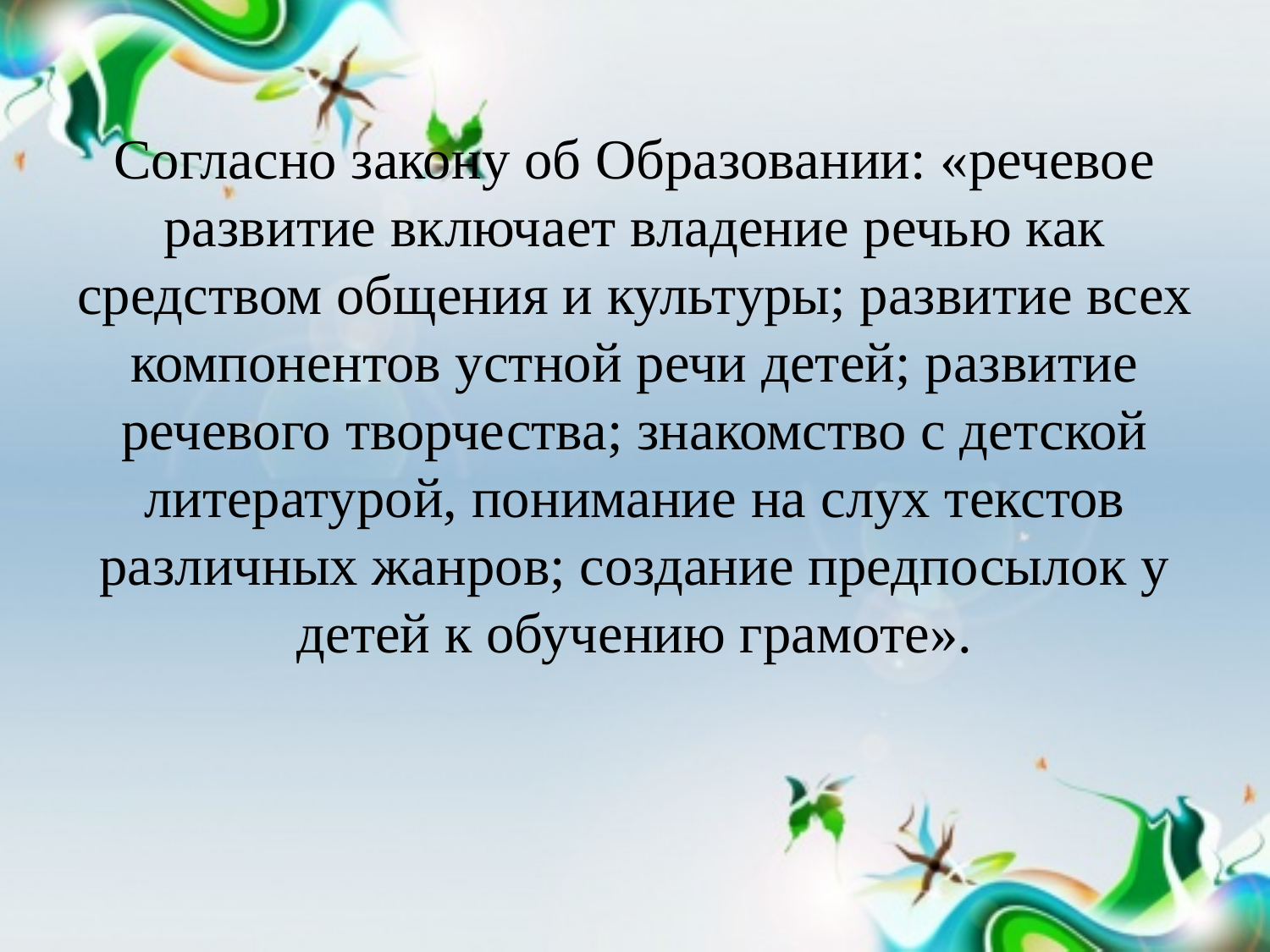

# Согласно закону об Образовании: «речевое развитие включает владение речью как средством общения и культуры; развитие всех компонентов устной речи детей; развитие речевого творчества; знакомство с детской литературой, понимание на слух текстов различных жанров; создание предпосылок у детей к обучению грамоте».